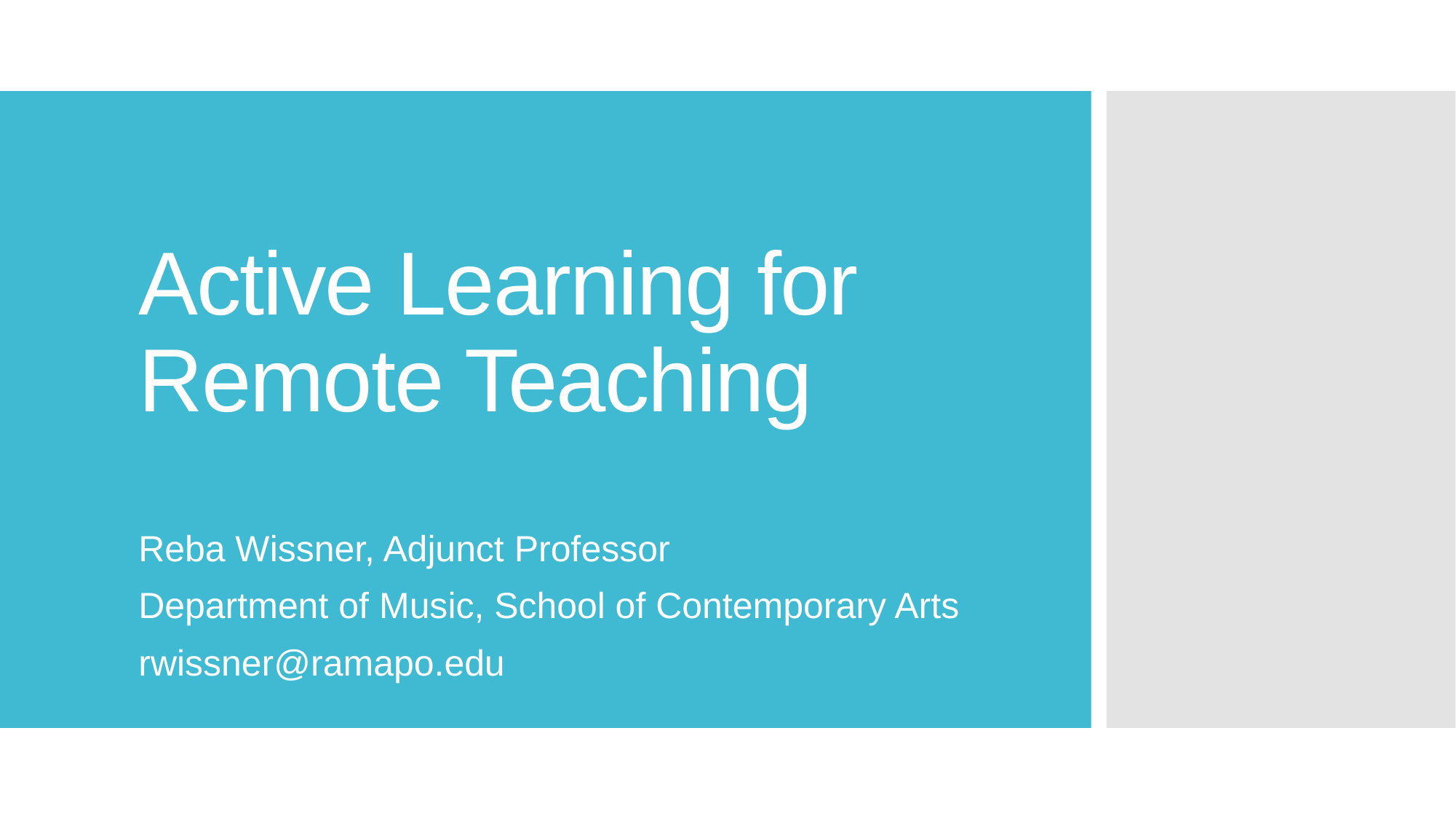

# Active Learning for Remote Teaching
Reba Wissner, Adjunct Professor
Department of Music, School of Contemporary Arts
rwissner@ramapo.edu